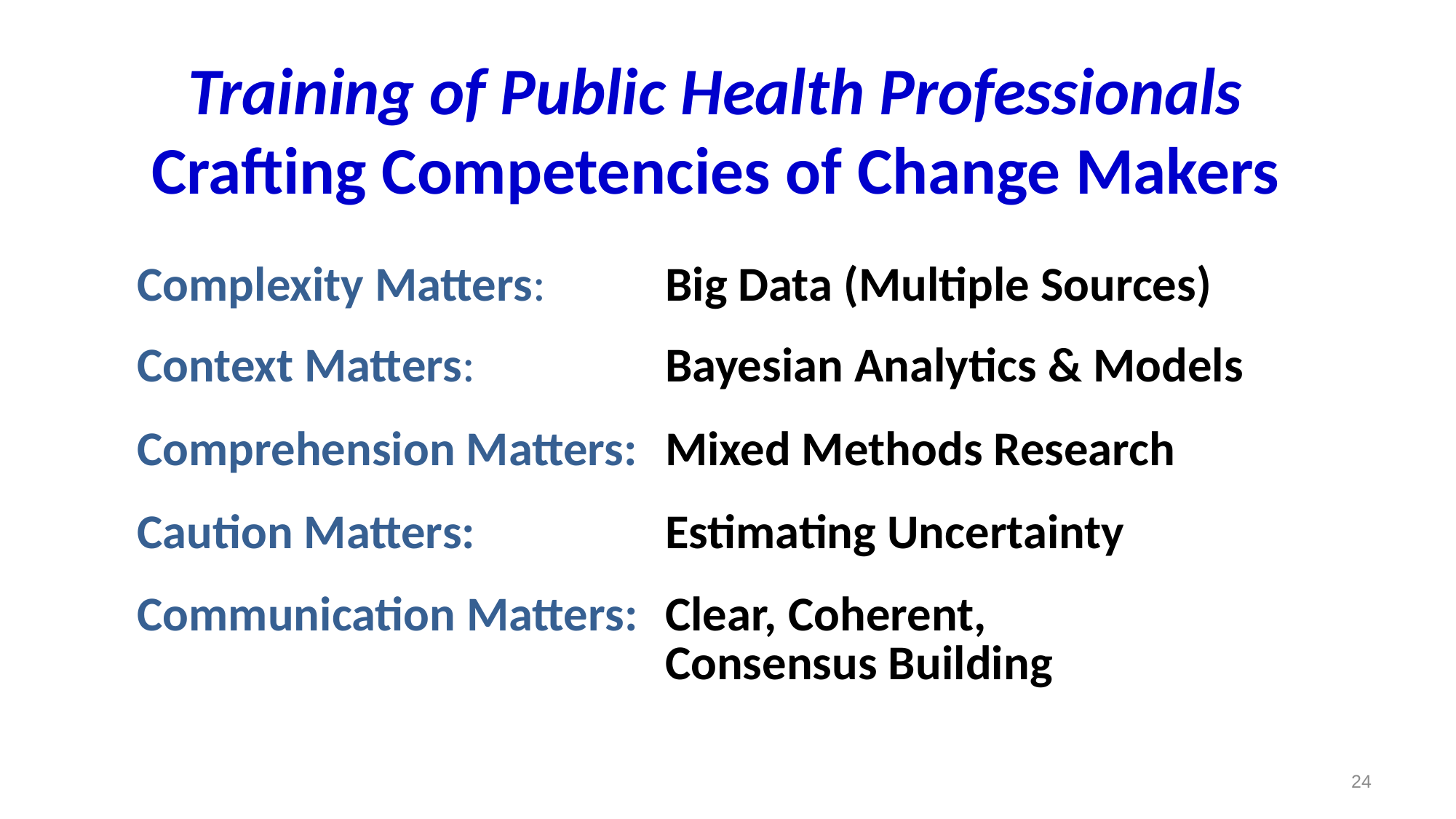

# Training of Public Health Professionals Crafting Competencies of Change Makers
| Complexity Matters: | Big Data (Multiple Sources) |
| --- | --- |
| Context Matters: | Bayesian Analytics & Models |
| Comprehension Matters: | Mixed Methods Research |
| Caution Matters: | Estimating Uncertainty |
| Communication Matters: | Clear, Coherent, Consensus Building |
24